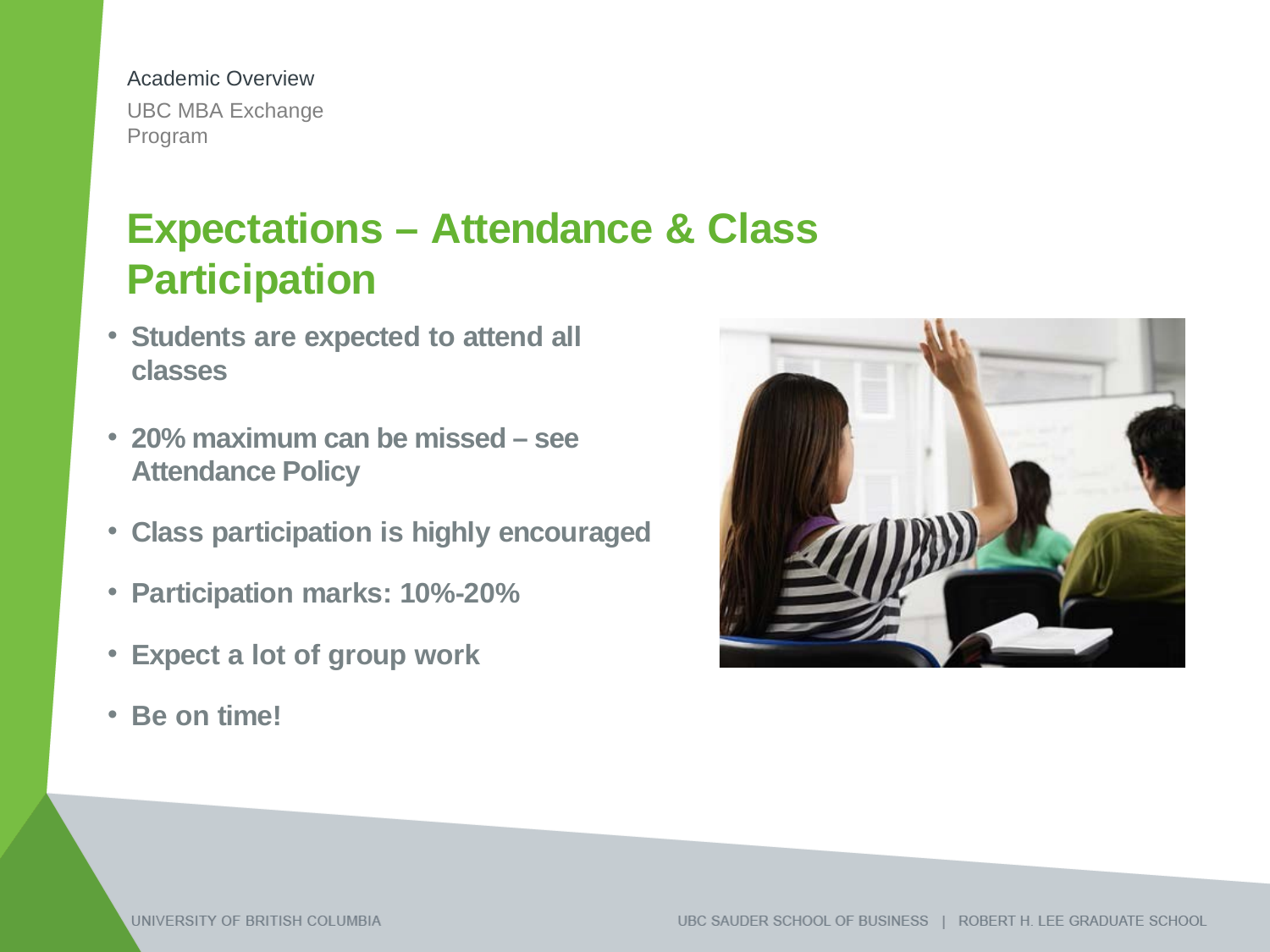

Academic Overview
UBC MBA Exchange Program
Expectations – Attendance & Class Participation
Students are expected to attend all classes

20% maximum can be missed – see Attendance Policy

Class participation is highly encouraged

Participation marks: 10%-20%

Expect a lot of group work

Be on time!